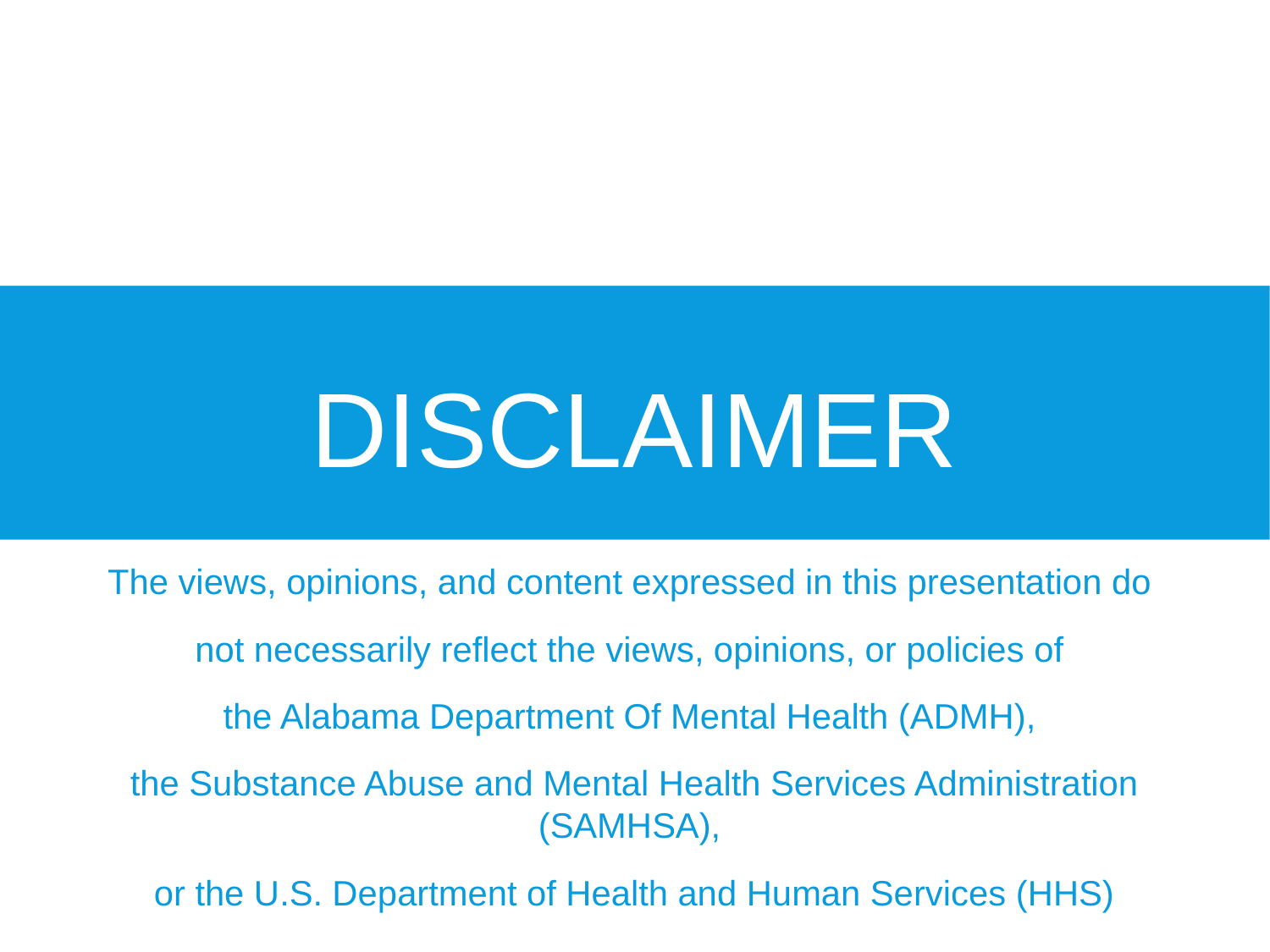

# Disclaimer
The views, opinions, and content expressed in this presentation do
not necessarily reflect the views, opinions, or policies of
the Alabama Department Of Mental Health (ADMH),
the Substance Abuse and Mental Health Services Administration (SAMHSA),
or the U.S. Department of Health and Human Services (HHS)